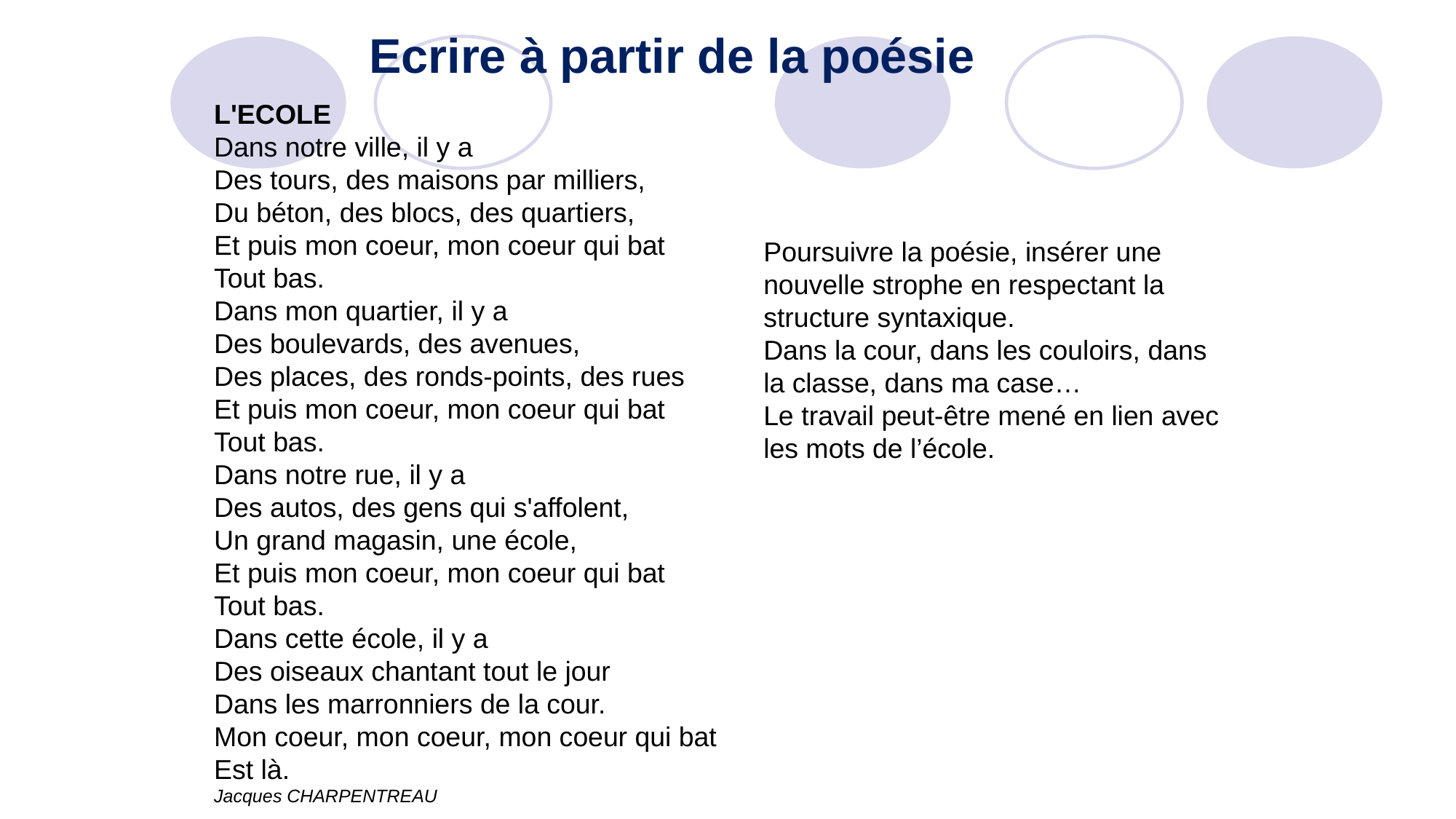

# Ecrire à partir de la poésie
L'ECOLE
Dans notre ville, il y a
Des tours, des maisons par milliers,
Du béton, des blocs, des quartiers,
Et puis mon coeur, mon coeur qui bat
Tout bas.
Dans mon quartier, il y a
Des boulevards, des avenues,
Des places, des ronds-points, des rues
Et puis mon coeur, mon coeur qui bat
Tout bas.
Dans notre rue, il y a
Des autos, des gens qui s'affolent,
Un grand magasin, une école,
Et puis mon coeur, mon coeur qui bat
Tout bas.
Dans cette école, il y a
Des oiseaux chantant tout le jour
Dans les marronniers de la cour.
Mon coeur, mon coeur, mon coeur qui bat
Est là.
Jacques CHARPENTREAU
Poursuivre la poésie, insérer une nouvelle strophe en respectant la structure syntaxique.
Dans la cour, dans les couloirs, dans la classe, dans ma case…
Le travail peut-être mené en lien avec les mots de l’école.